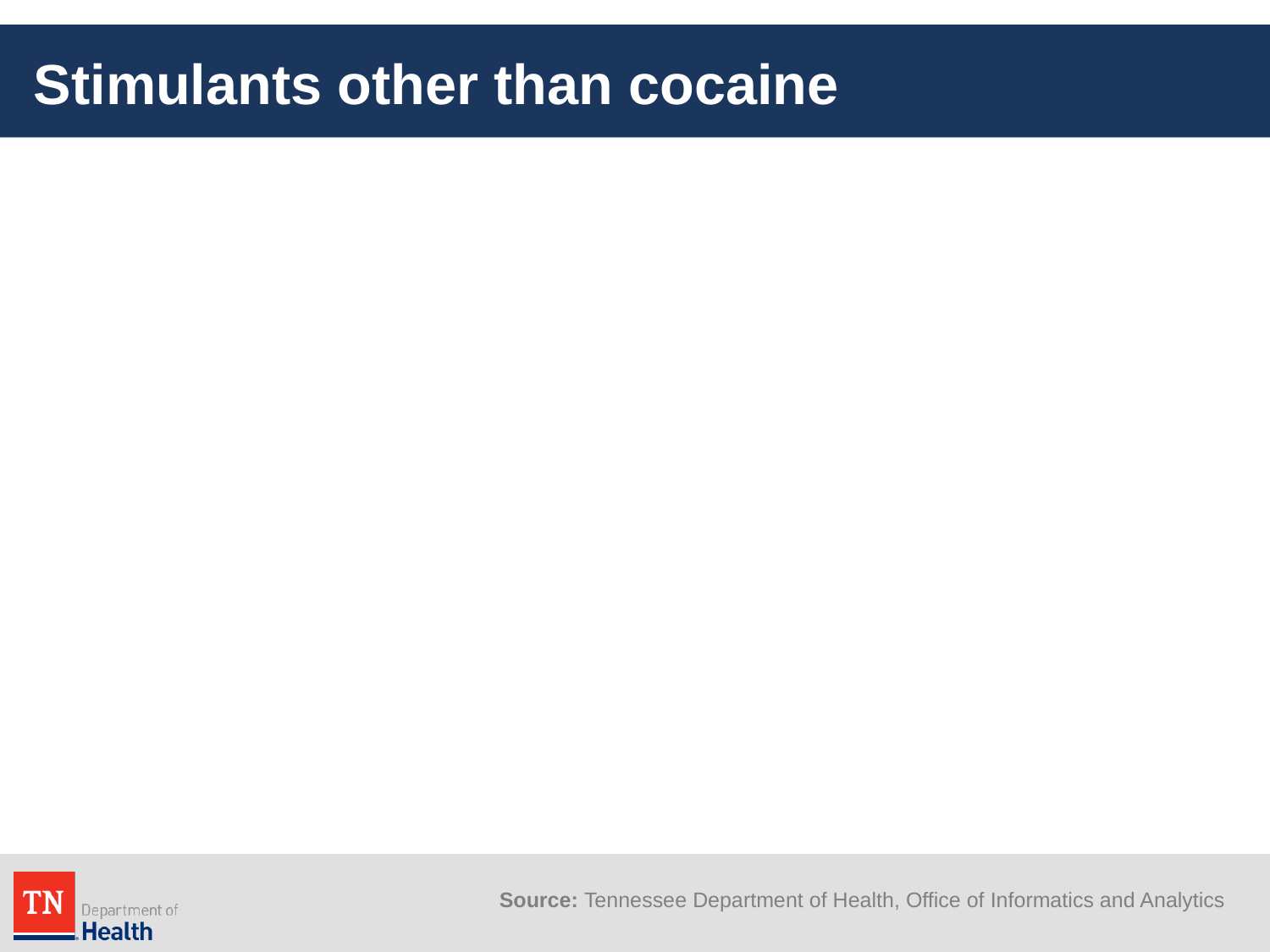

# Stimulants other than cocaine

Source: Tennessee Department of Health, Office of Informatics and Analytics